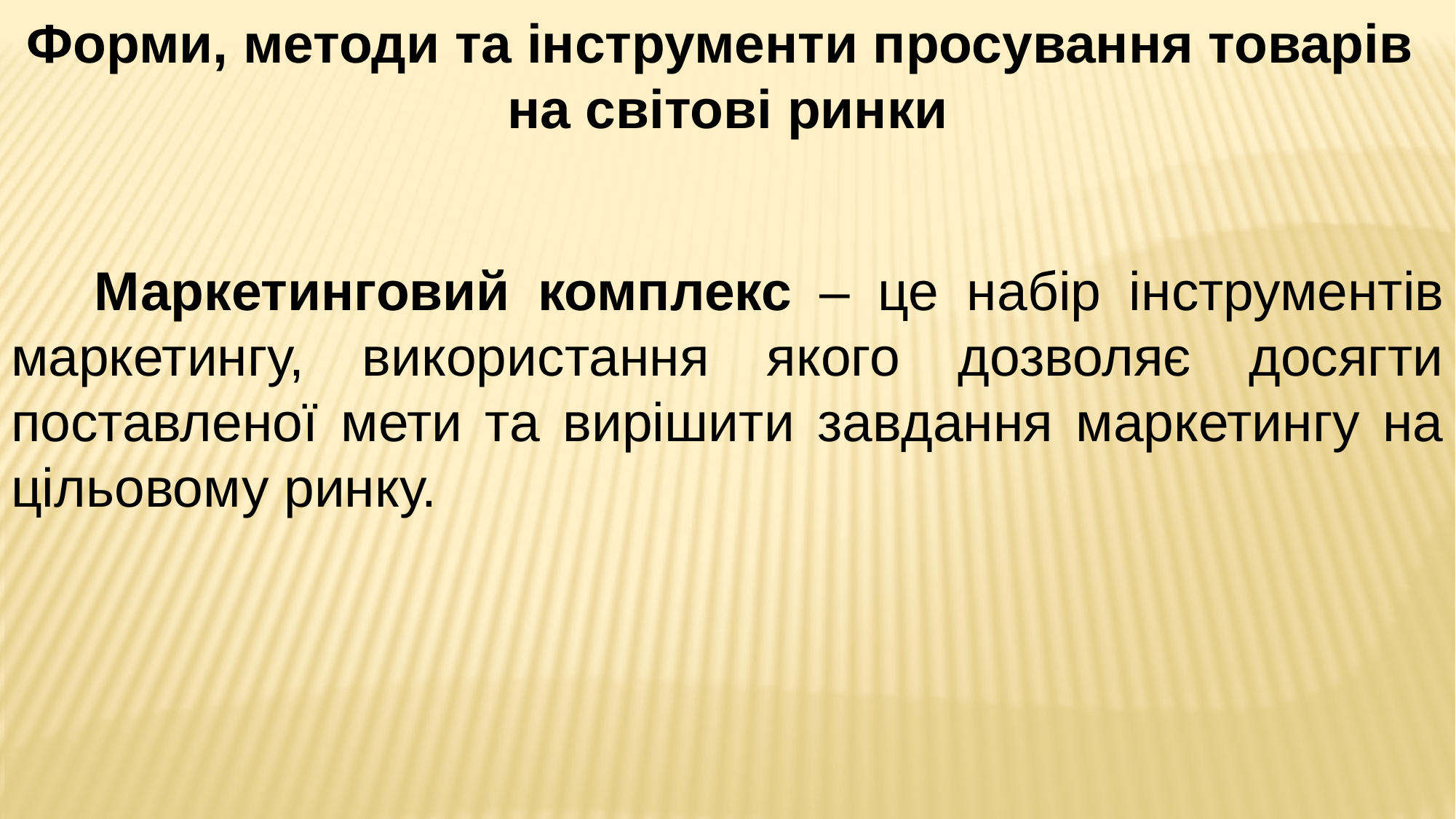

Форми, методи та інструменти просування товарів
на світові ринки

   Маркетинговий комплекс – це набір інструментів маркетингу, використання якого дозволяє досягти поставленої мети та вирішити завдання маркетингу на цільовому ринку.